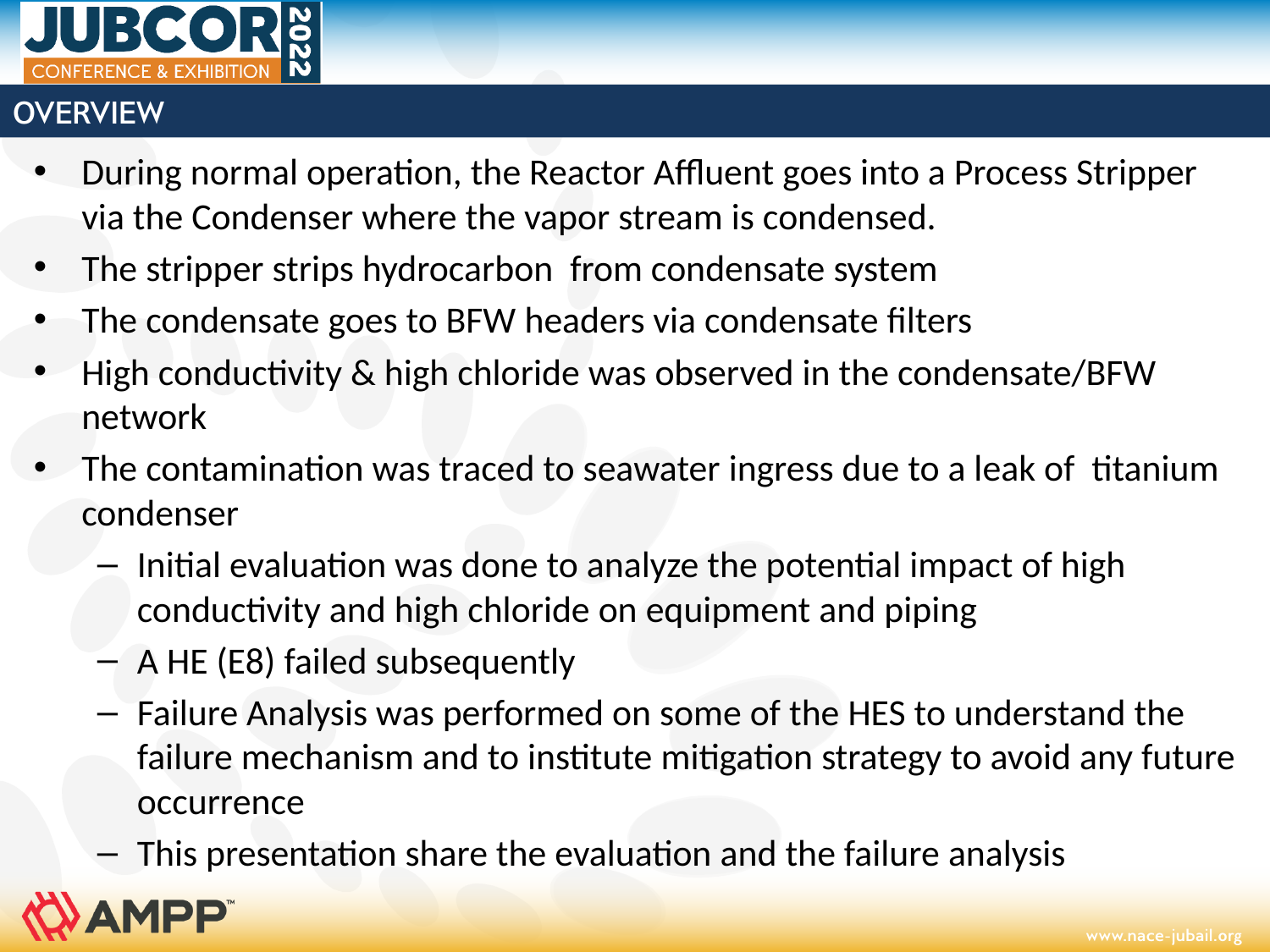

# OVERVIEW
During normal operation, the Reactor Affluent goes into a Process Stripper via the Condenser where the vapor stream is condensed.
The stripper strips hydrocarbon  from condensate system
The condensate goes to BFW headers via condensate filters
High conductivity & high chloride was observed in the condensate/BFW network
The contamination was traced to seawater ingress due to a leak of  titanium condenser
Initial evaluation was done to analyze the potential impact of high conductivity and high chloride on equipment and piping
A HE (E8) failed subsequently
Failure Analysis was performed on some of the HES to understand the failure mechanism and to institute mitigation strategy to avoid any future occurrence
This presentation share the evaluation and the failure analysis